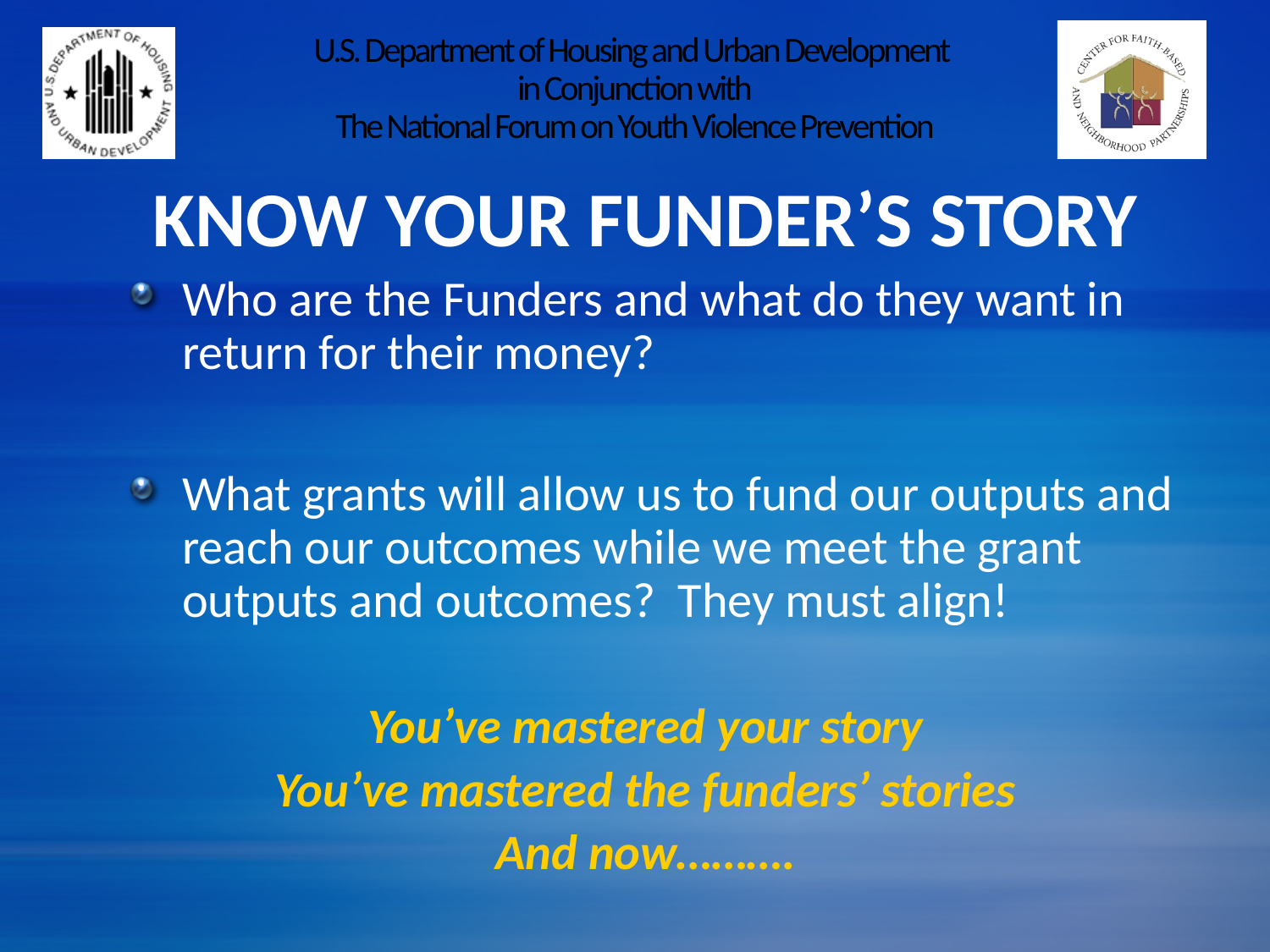

# U.S. Department of Housing and Urban Development in Conjunction with The National Forum on Youth Violence Prevention
KNOW YOUR FUNDER’S STORY
Who are the Funders and what do they want in return for their money?

What grants will allow us to fund our outputs and reach our outcomes while we meet the grant outputs and outcomes?  They must align!

You’ve mastered your story
You’ve mastered the funders’ stories
And now……….